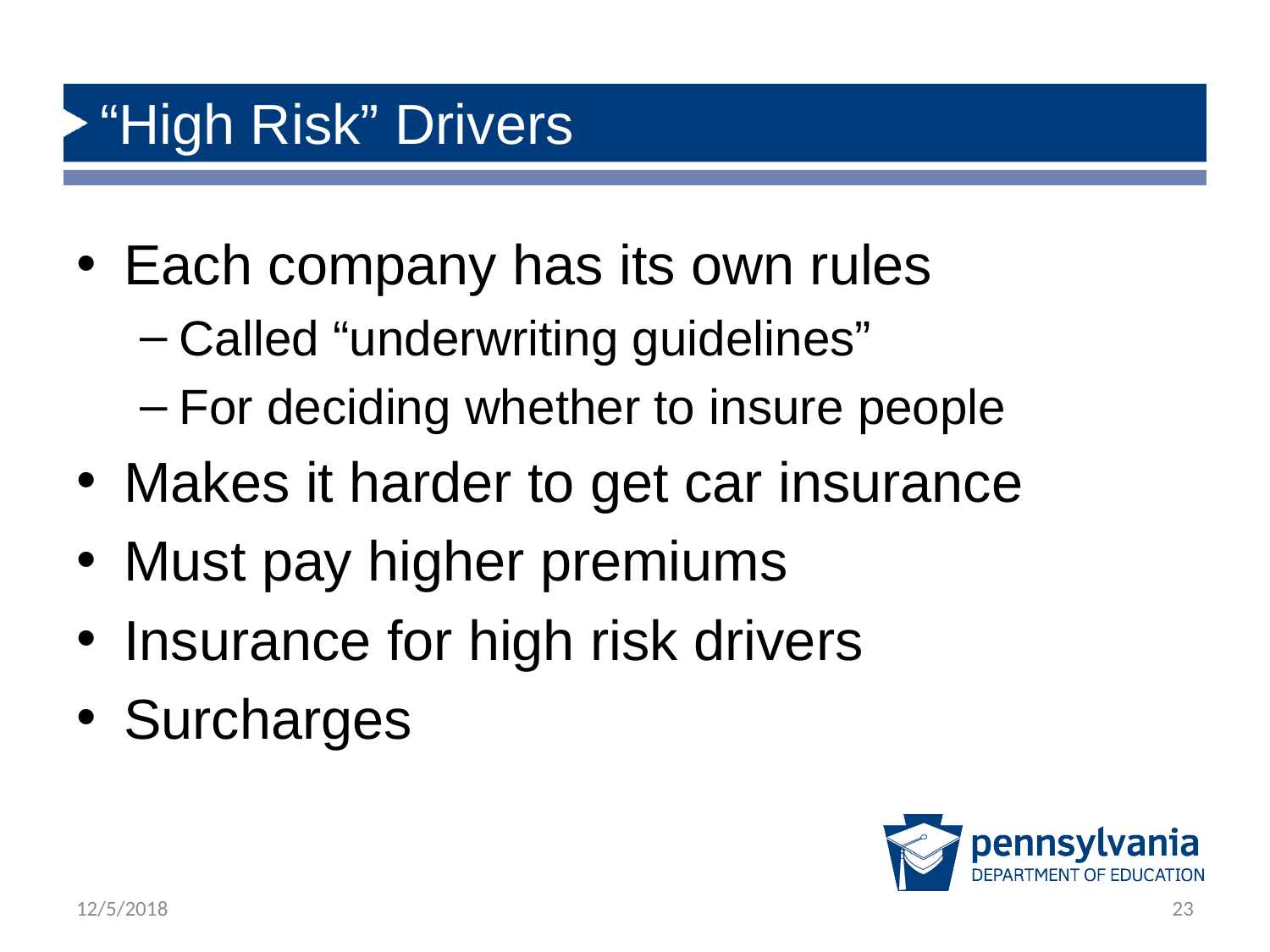

# “High Risk” Drivers
Each company has its own rules
Called “underwriting guidelines”
For deciding whether to insure people
Makes it harder to get car insurance
Must pay higher premiums
Insurance for high risk drivers
Surcharges
12/5/2018
23